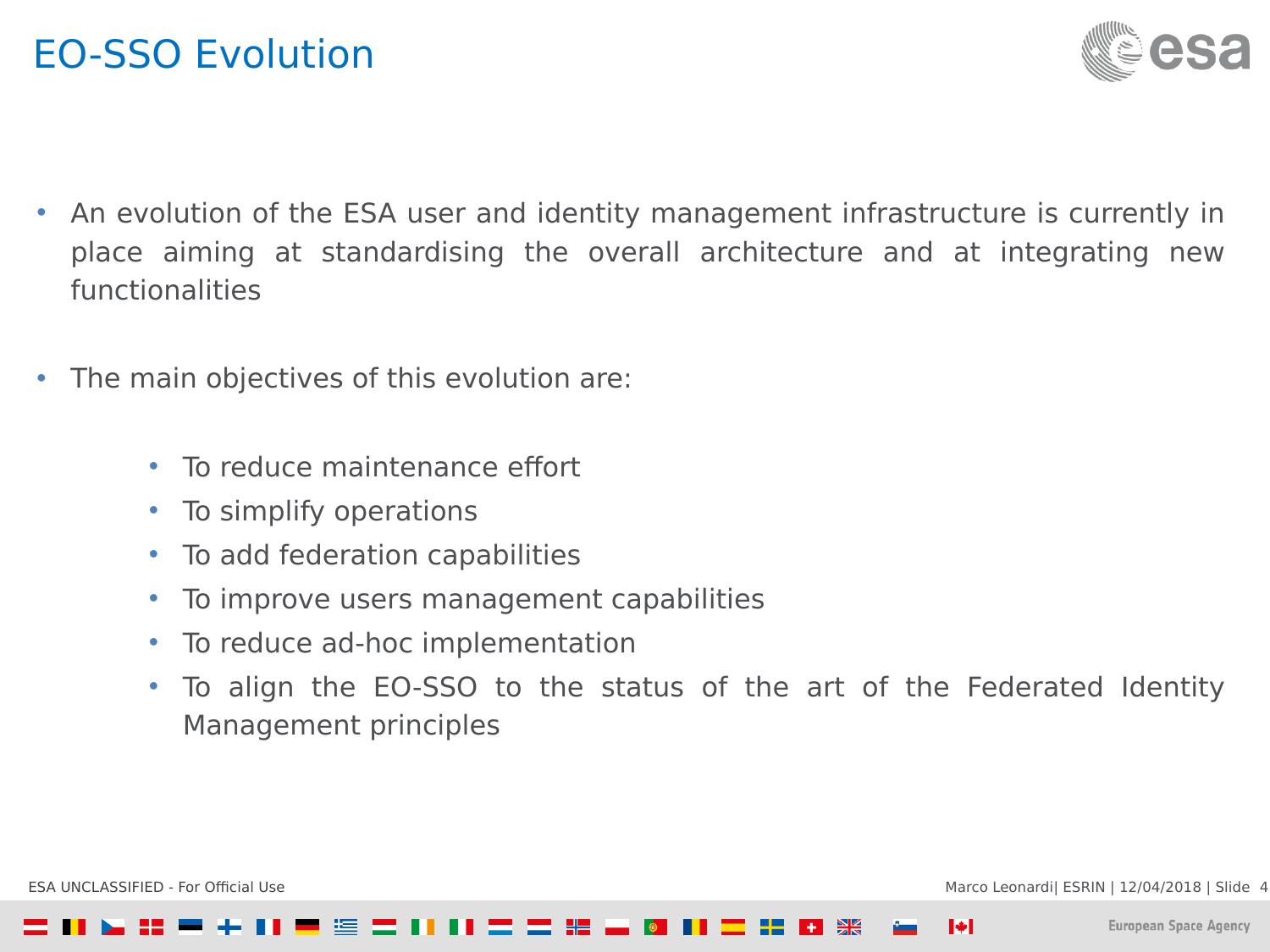

# EO-SSO Evolution
An evolution of the ESA user and identity management infrastructure is currently in place aiming at standardising the overall architecture and at integrating new functionalities

The main objectives of this evolution are:

To reduce maintenance effort
To simplify operations
To add federation capabilities
To improve users management capabilities
To reduce ad-hoc implementation
To align the EO-SSO to the status of the art of the Federated Identity Management principles